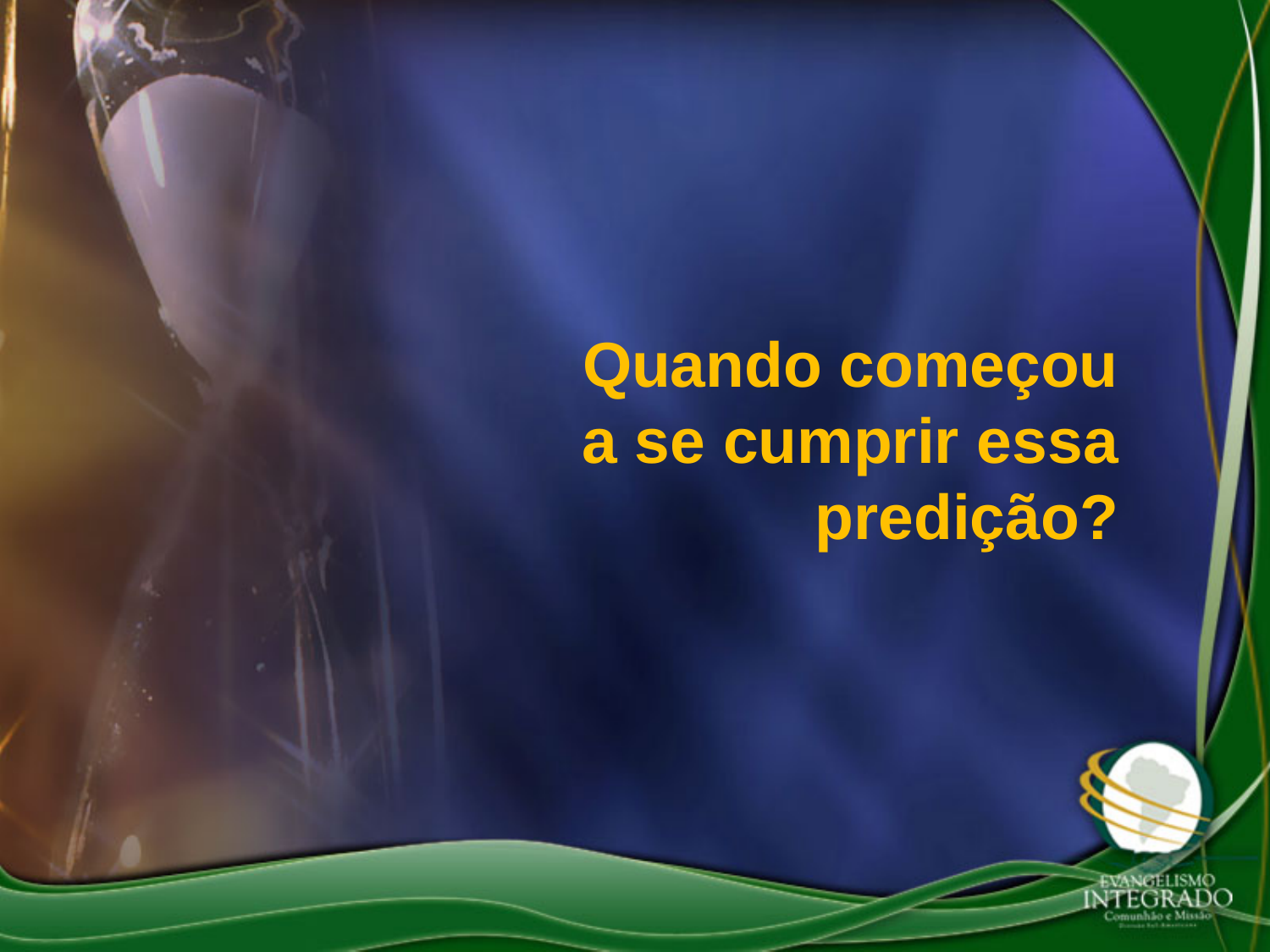

Quando começou a se cumprir essa predição?